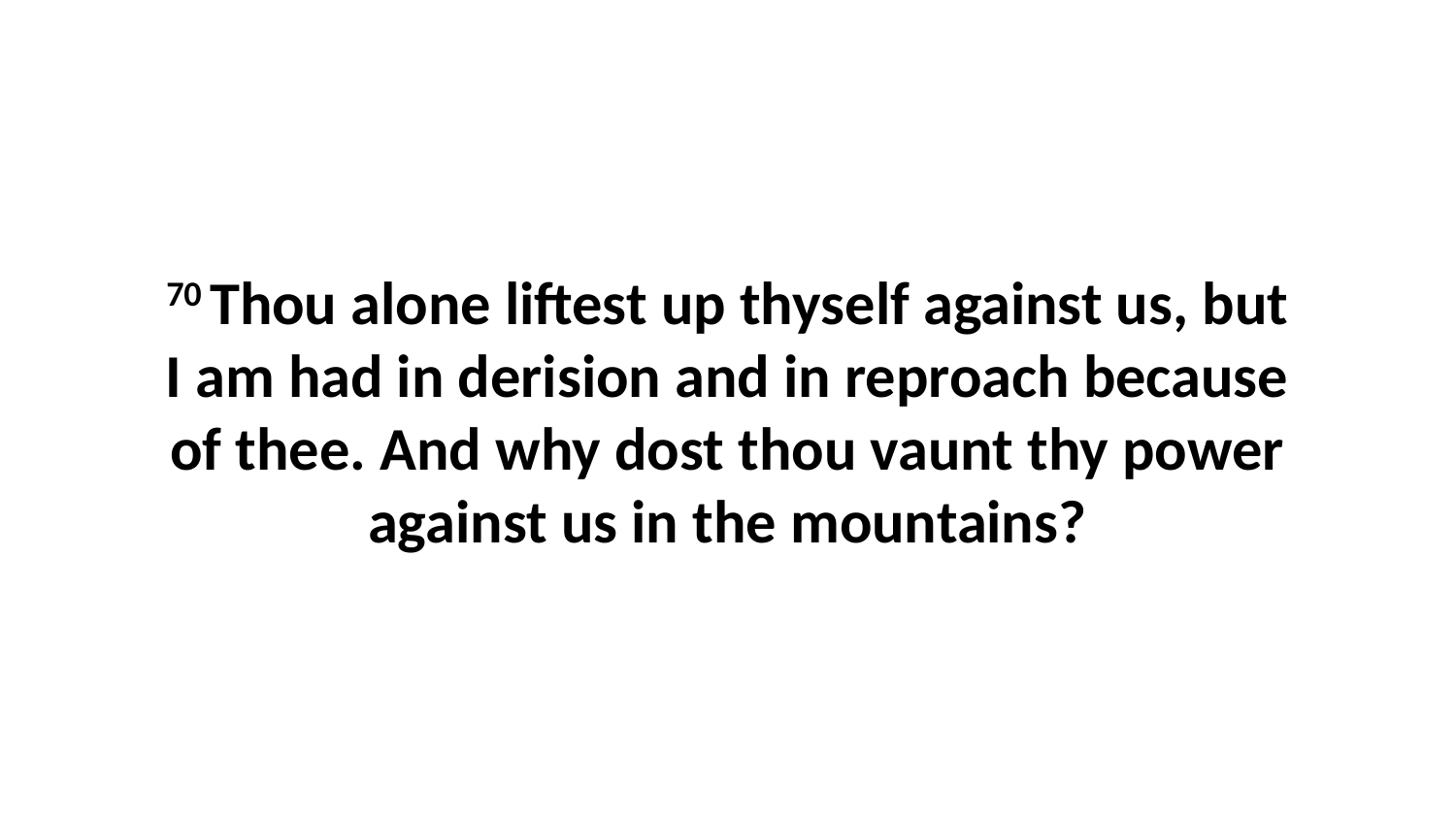

70 Thou alone liftest up thyself against us, but I am had in derision and in reproach because of thee. And why dost thou vaunt thy power against us in the mountains?